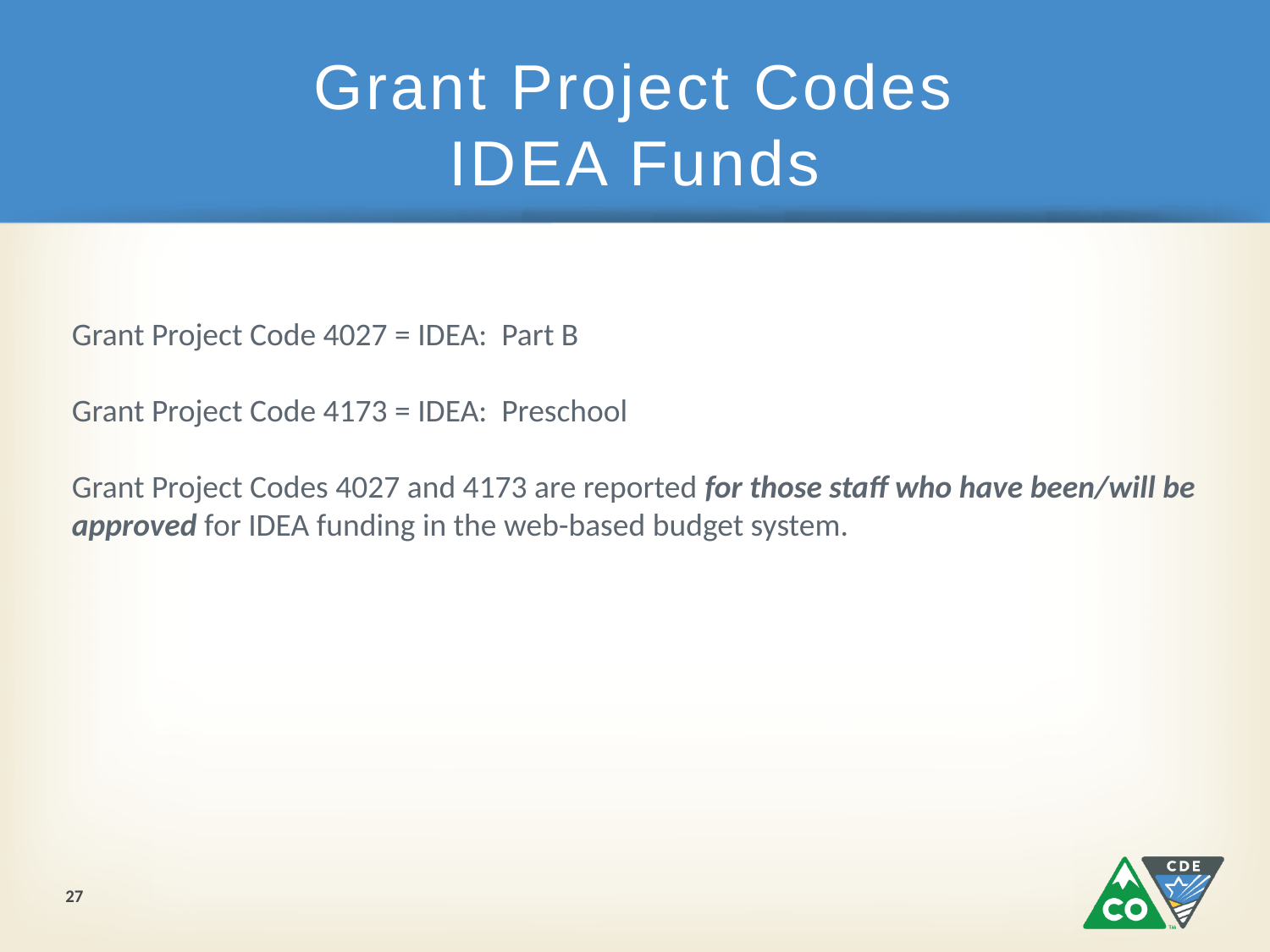

# Grant Project Codes IDEA Funds
Grant Project Code 4027 = IDEA:  Part B

Grant Project Code 4173 = IDEA:  Preschool

Grant Project Codes 4027 and 4173 are reported for those staff who have been/will be approved for IDEA funding in the web-based budget system.
27